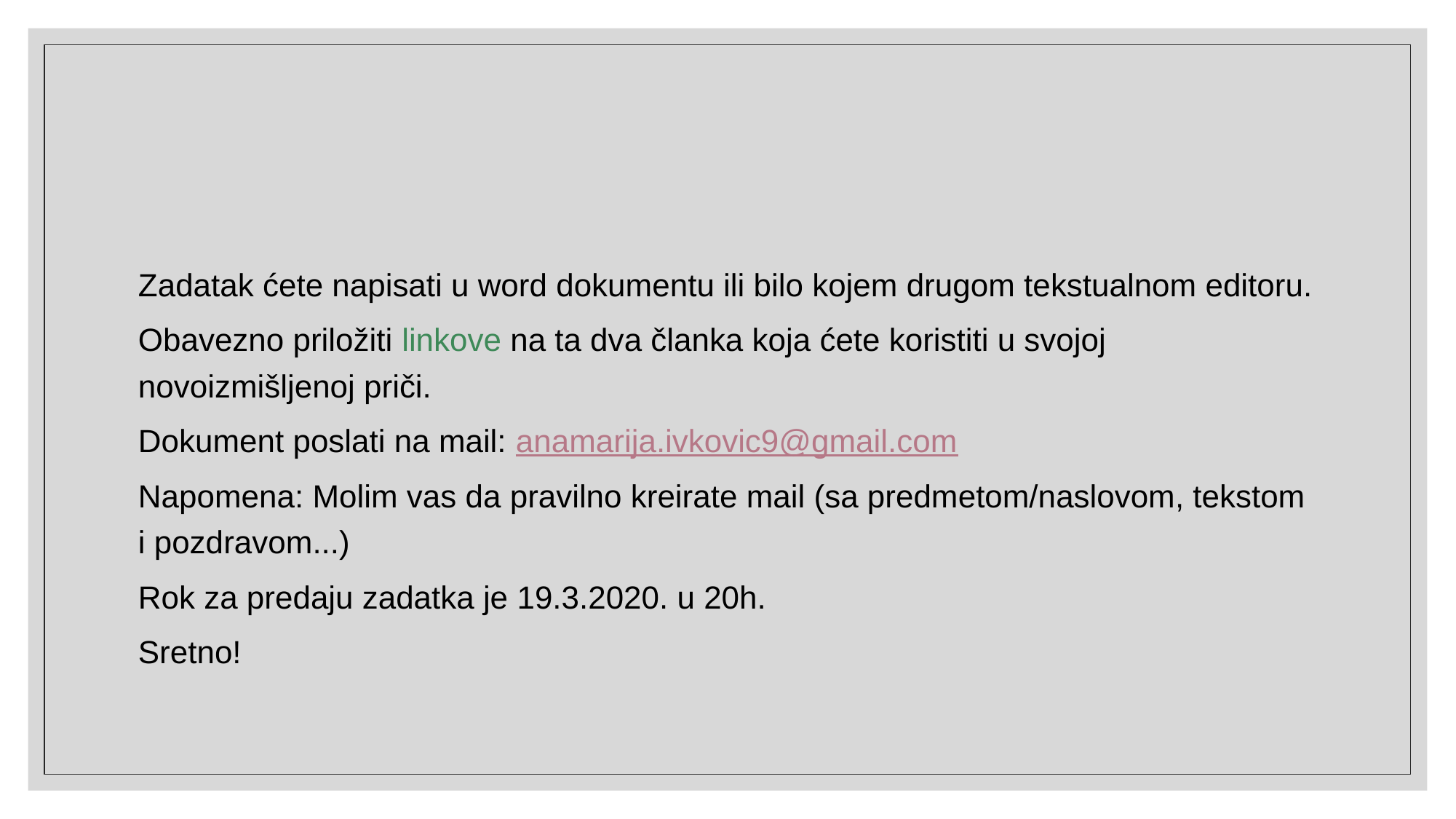

#
Zadatak ćete napisati u word dokumentu ili bilo kojem drugom tekstualnom editoru.
Obavezno priložiti linkove na ta dva članka koja ćete koristiti u svojoj novoizmišljenoj priči.
Dokument poslati na mail: anamarija.ivkovic9@gmail.com
Napomena: Molim vas da pravilno kreirate mail (sa predmetom/naslovom, tekstom i pozdravom...)
Rok za predaju zadatka je 19.3.2020. u 20h.
Sretno!